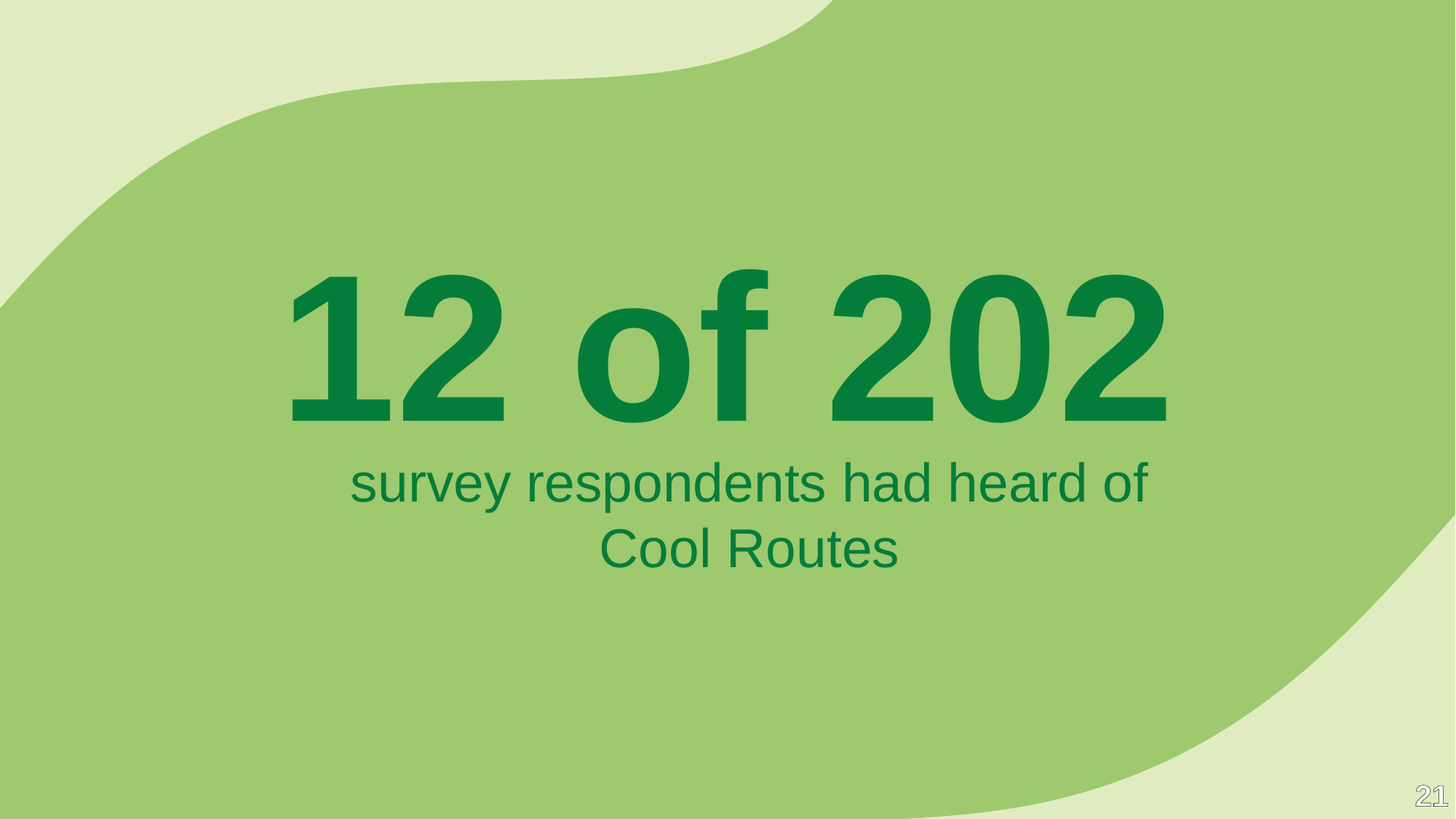

12 of 202
survey respondents had heard of Cool Routes
21